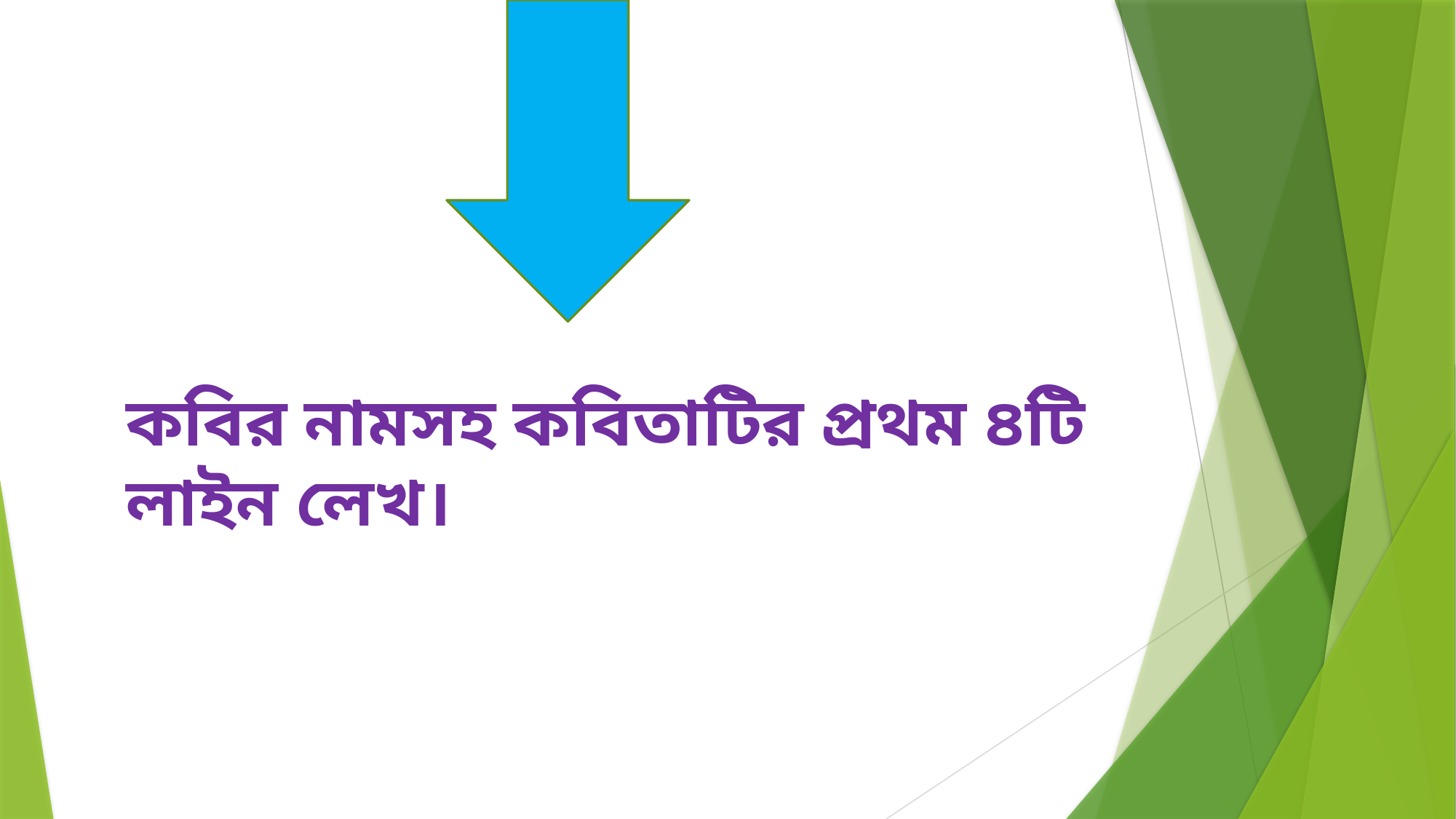

কবির নামসহ কবিতাটির প্রথম ৪টি লাইন লেখ।